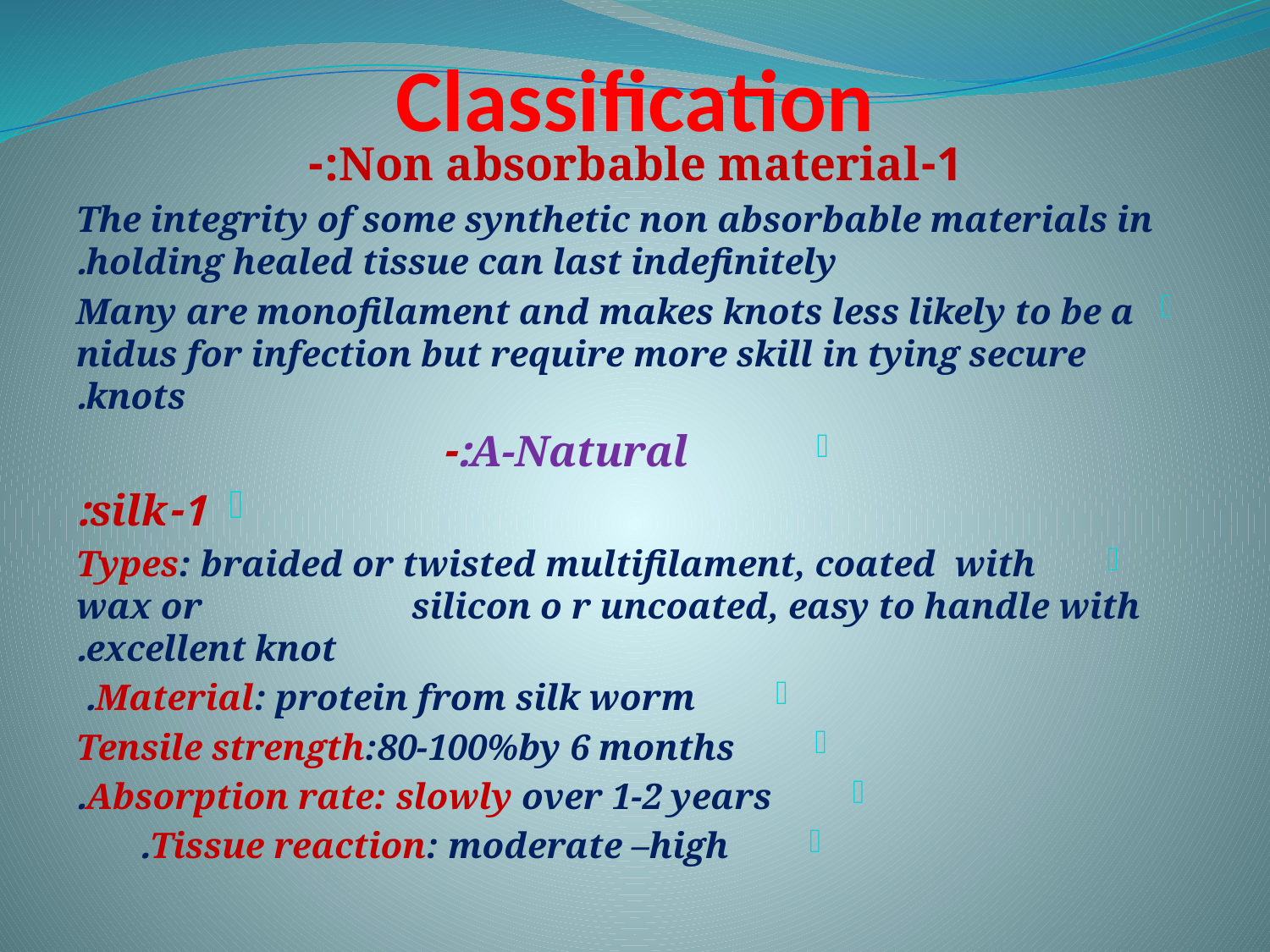

# Classification
1-Non absorbable material:-
The integrity of some synthetic non absorbable materials in holding healed tissue can last indefinitely.
Many are monofilament and makes knots less likely to be a nidus for infection but require more skill in tying secure knots.
           A-Natural:-
1-silk:
     Types: braided or twisted multifilament, coated  with wax or                       silicon o r uncoated, easy to handle with excellent knot.
      Material: protein from silk worm.
      Tensile strength:80-100%by 6 months
      Absorption rate: slowly over 1-2 years.
      Tissue reaction: moderate –high.